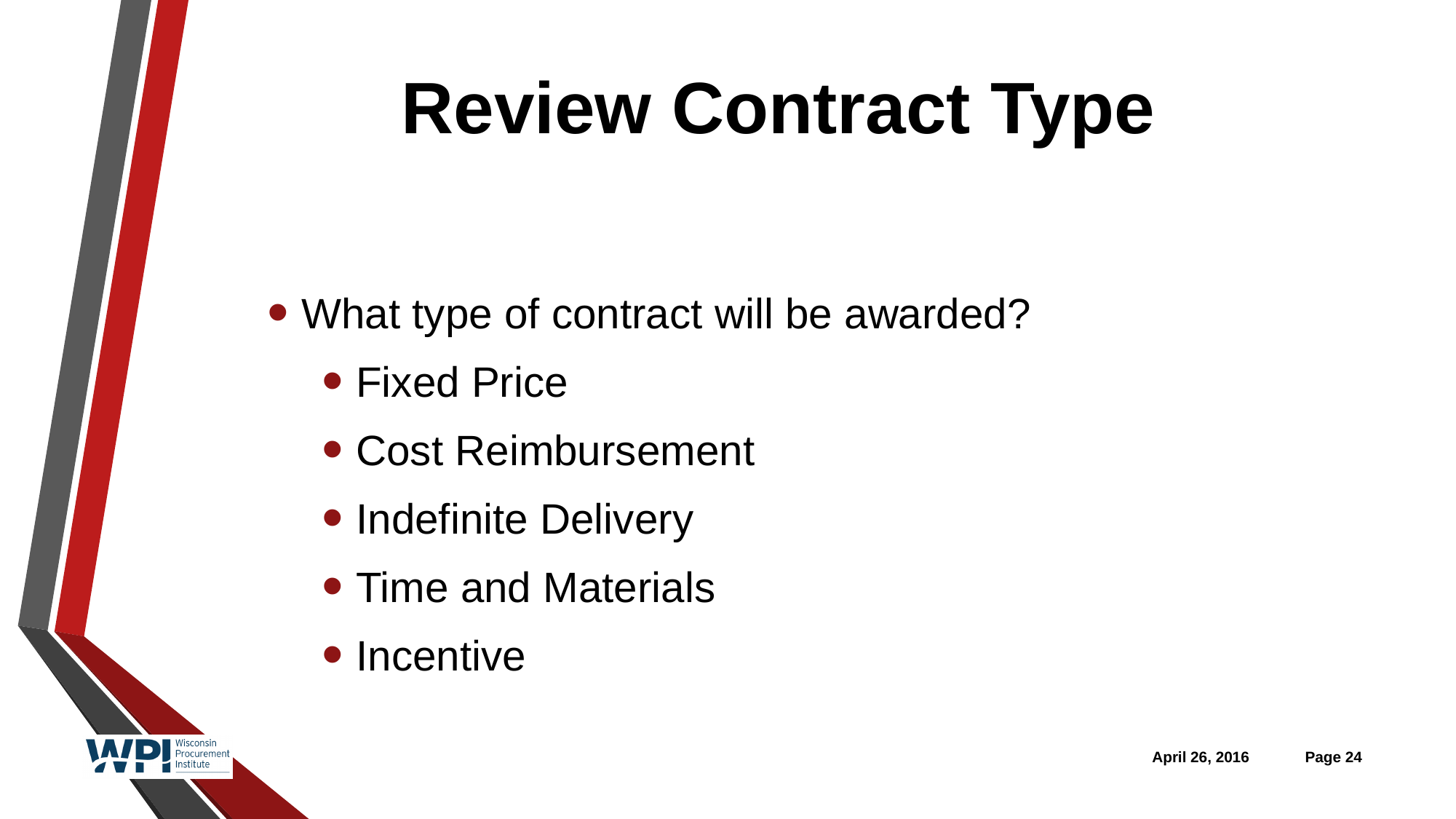

# Review Contract Type
What type of contract will be awarded?
Fixed Price
Cost Reimbursement
Indefinite Delivery
Time and Materials
Incentive
April 26, 2016
Page 24